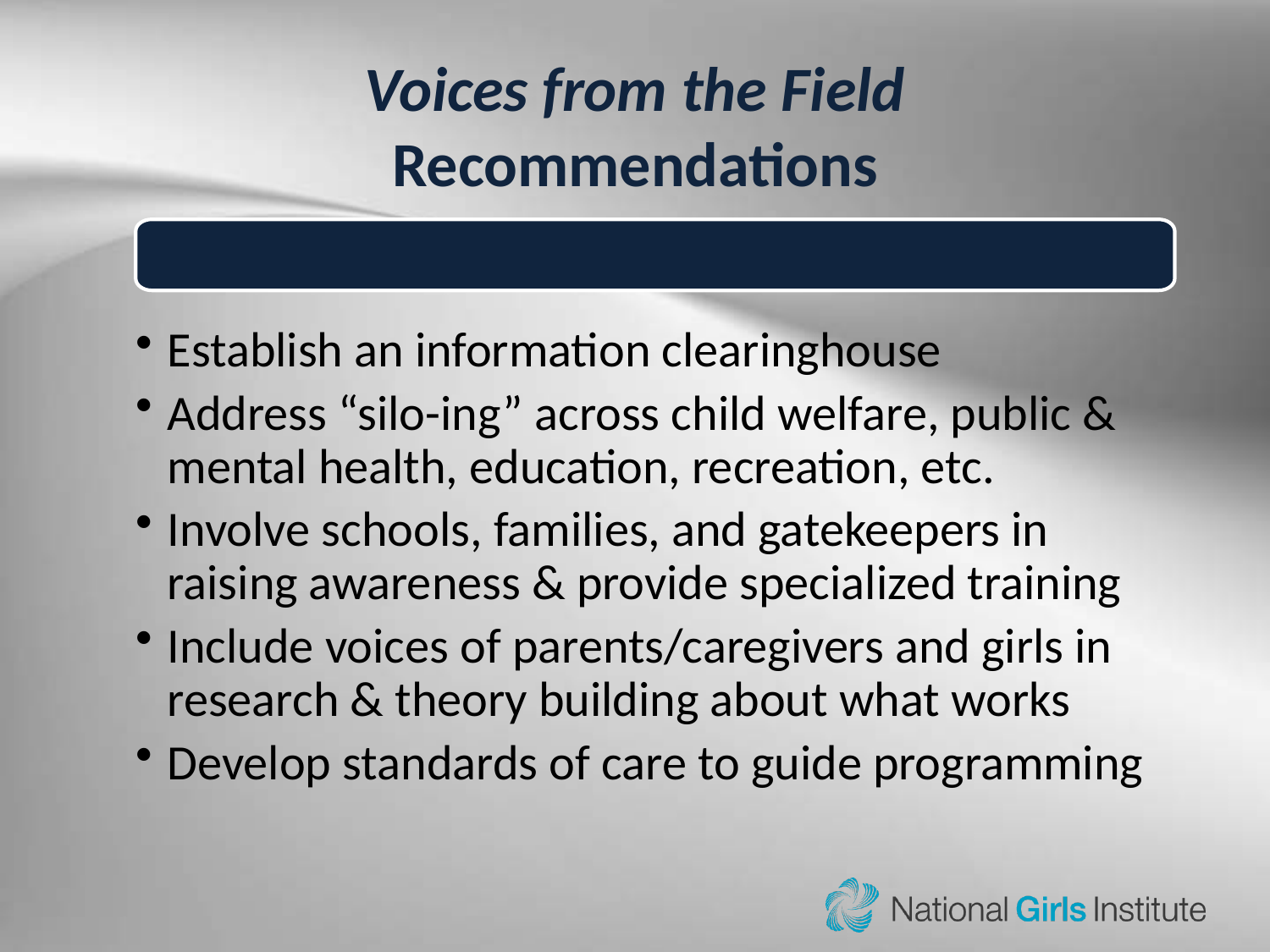

Voices from the Field
Recommendations

Establish an information clearinghouse
Address “silo-ing” across child welfare, public & mental health, education, recreation, etc.
Involve schools, families, and gatekeepers in raising awareness & provide specialized training
Include voices of parents/caregivers and girls in research & theory building about what works
Develop standards of care to guide programming